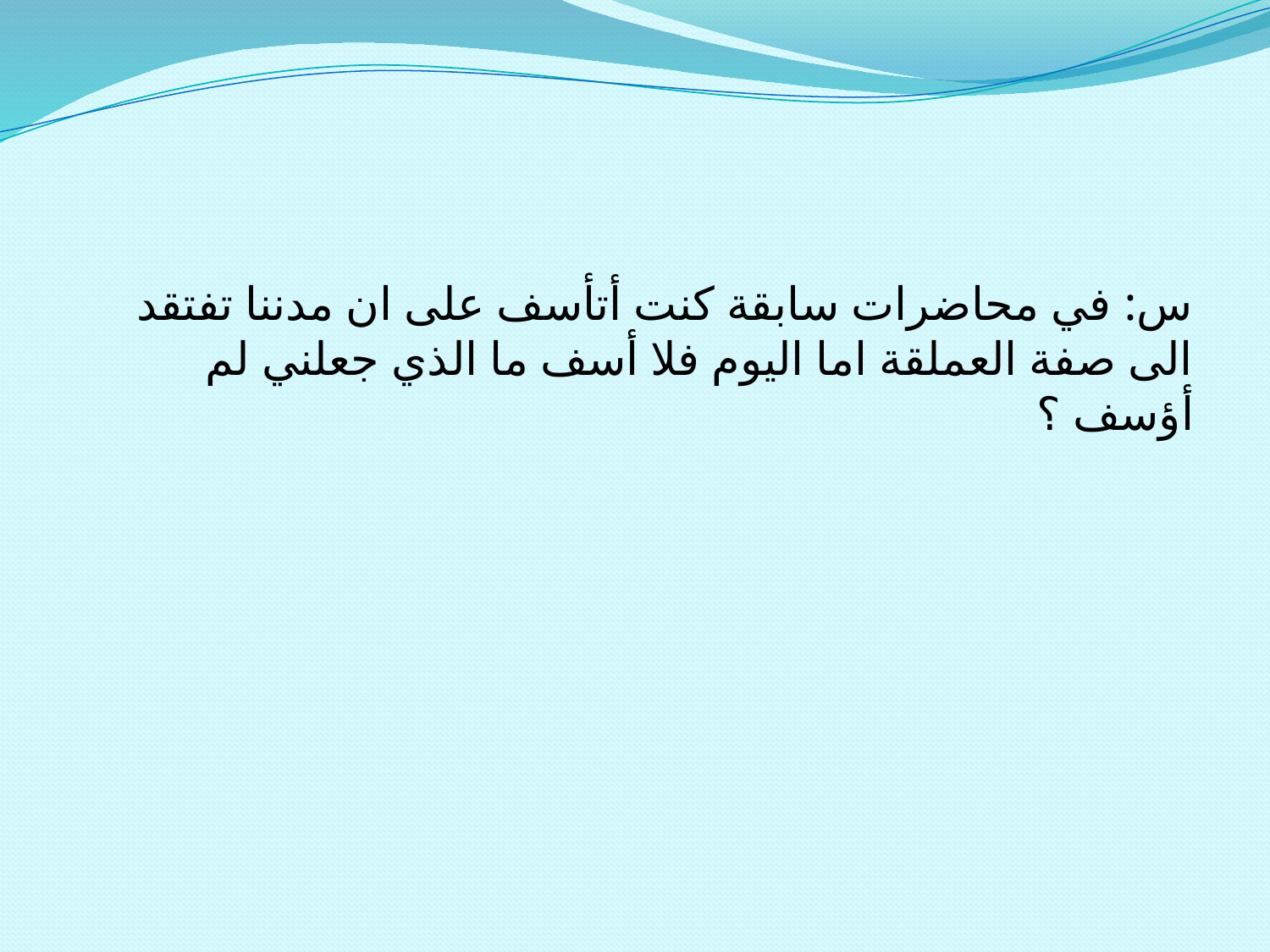

س: في محاضرات سابقة كنت أتأسف على ان مدننا تفتقد الى صفة العملقة اما اليوم فلا أسف ما الذي جعلني لم أؤسف ؟